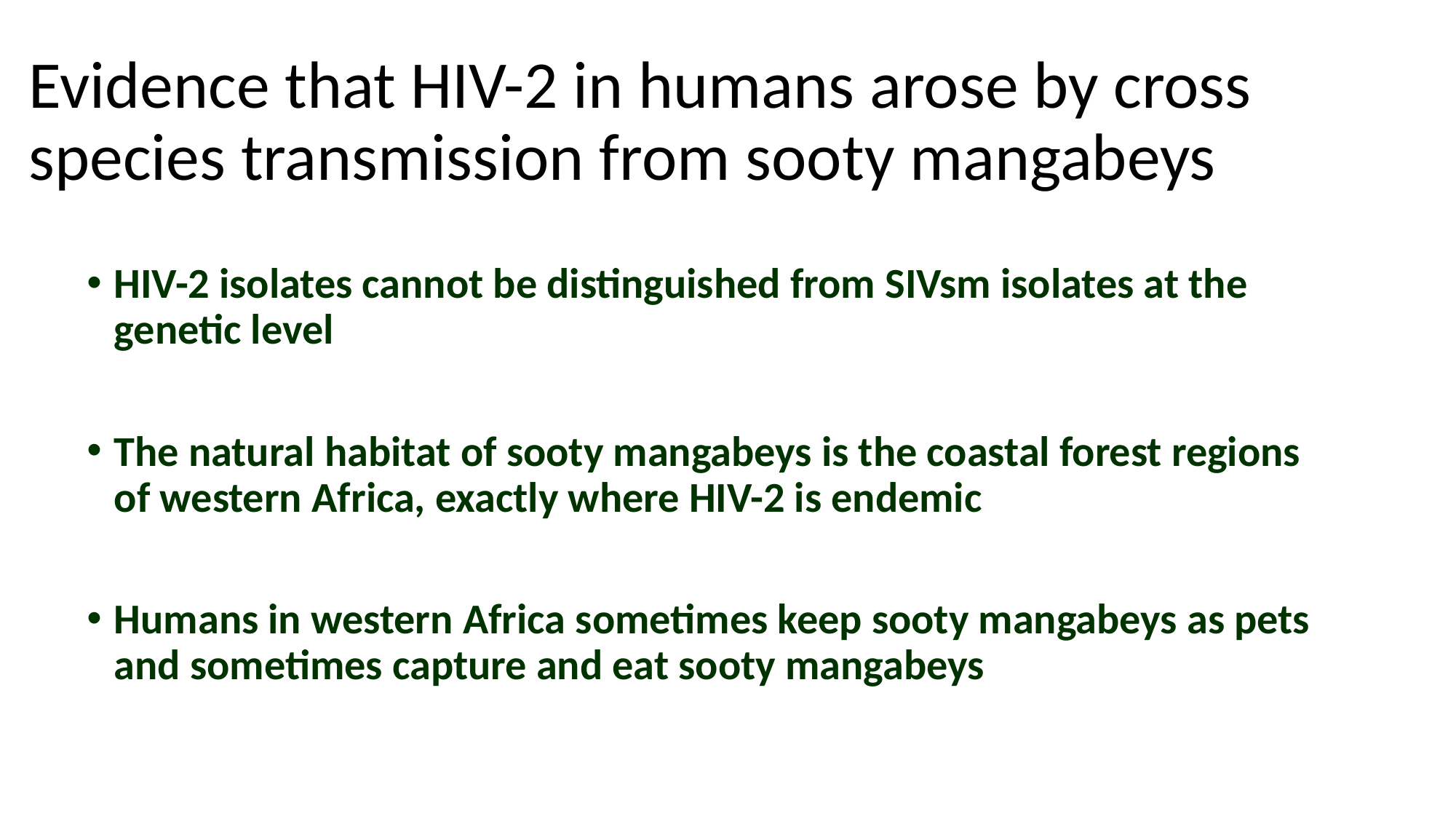

# Evidence that HIV-2 in humans arose by cross species transmission from sooty mangabeys
HIV-2 isolates cannot be distinguished from SIVsm isolates at the genetic level

The natural habitat of sooty mangabeys is the coastal forest regions of western Africa, exactly where HIV-2 is endemic

Humans in western Africa sometimes keep sooty mangabeys as pets and sometimes capture and eat sooty mangabeys